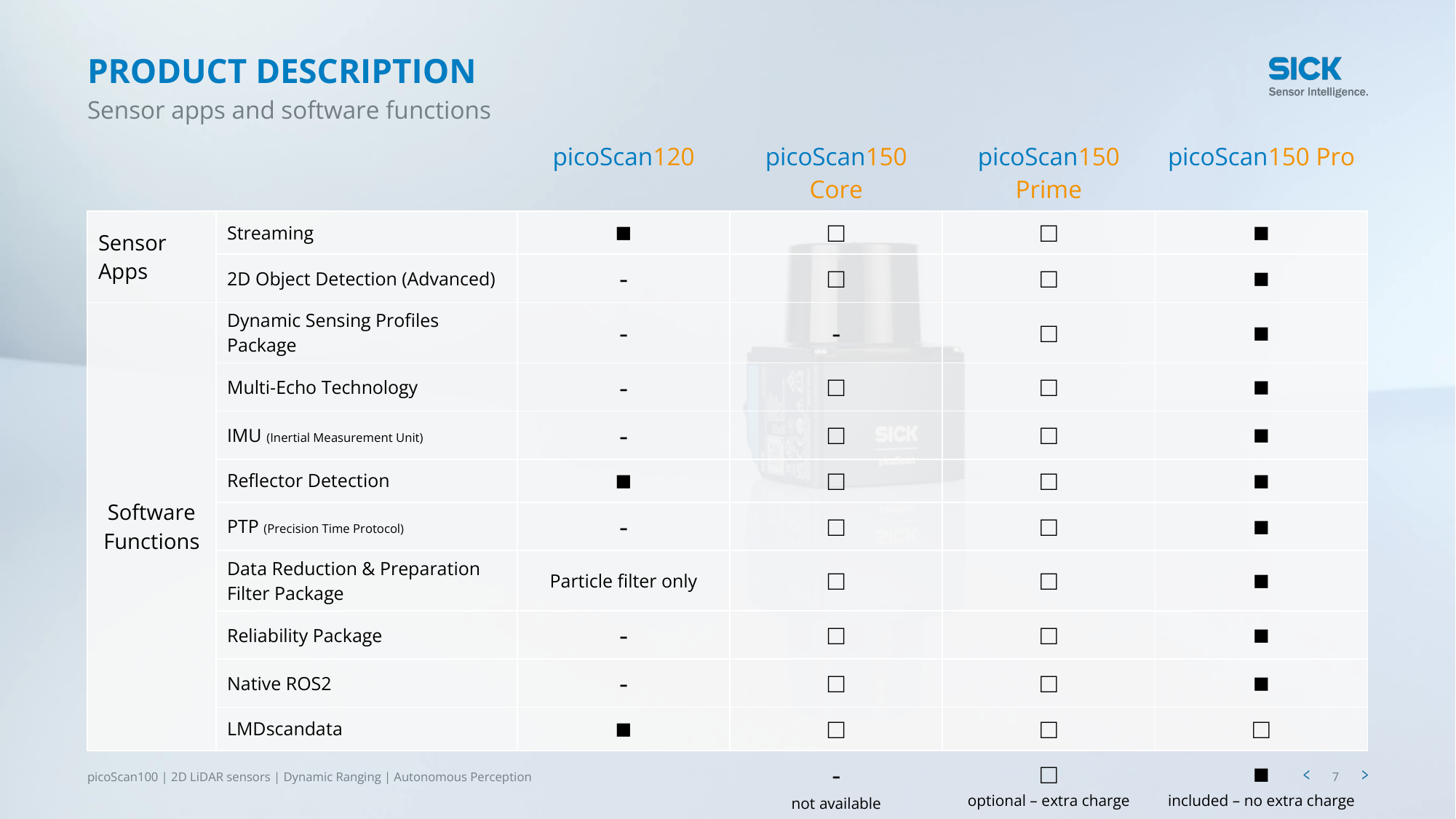

# PRODUCT DESCRIPTION
Sensor apps and software functions
|  |  | picoScan120 | picoScan150 Core | picoScan150 Prime | picoScan150 Pro |
| --- | --- | --- | --- | --- | --- |
| Sensor Apps | Streaming | ■ | □ | □ | ■ |
|  | 2D Object Detection (Advanced) | - | □ | □ | ■ |
| Software Functions | Dynamic Sensing Profiles Package | - | - | □ | ■ |
|  | Multi-Echo Technology | - | □ | □ | ■ |
|  | IMU (Inertial Measurement Unit) | - | □ | □ | ■ |
|  | Reflector Detection | ■ | □ | □ | ■ |
|  | PTP (Precision Time Protocol) | - | □ | □ | ■ |
|  | Data Reduction & Preparation Filter Package | Particle filter only | □ | □ | ■ |
|  | Reliability Package | - | □ | □ | ■ |
|  | Native ROS2 | - | □ | □ | ■ |
|  | LMDscandata | ■ | □ | □ | □ |
|  |  |  | - not available | □ optional – extra charge | ■ included – no extra charge |
picoScan100 | 2D LiDAR sensors | Dynamic Ranging | Autonomous Perception
7